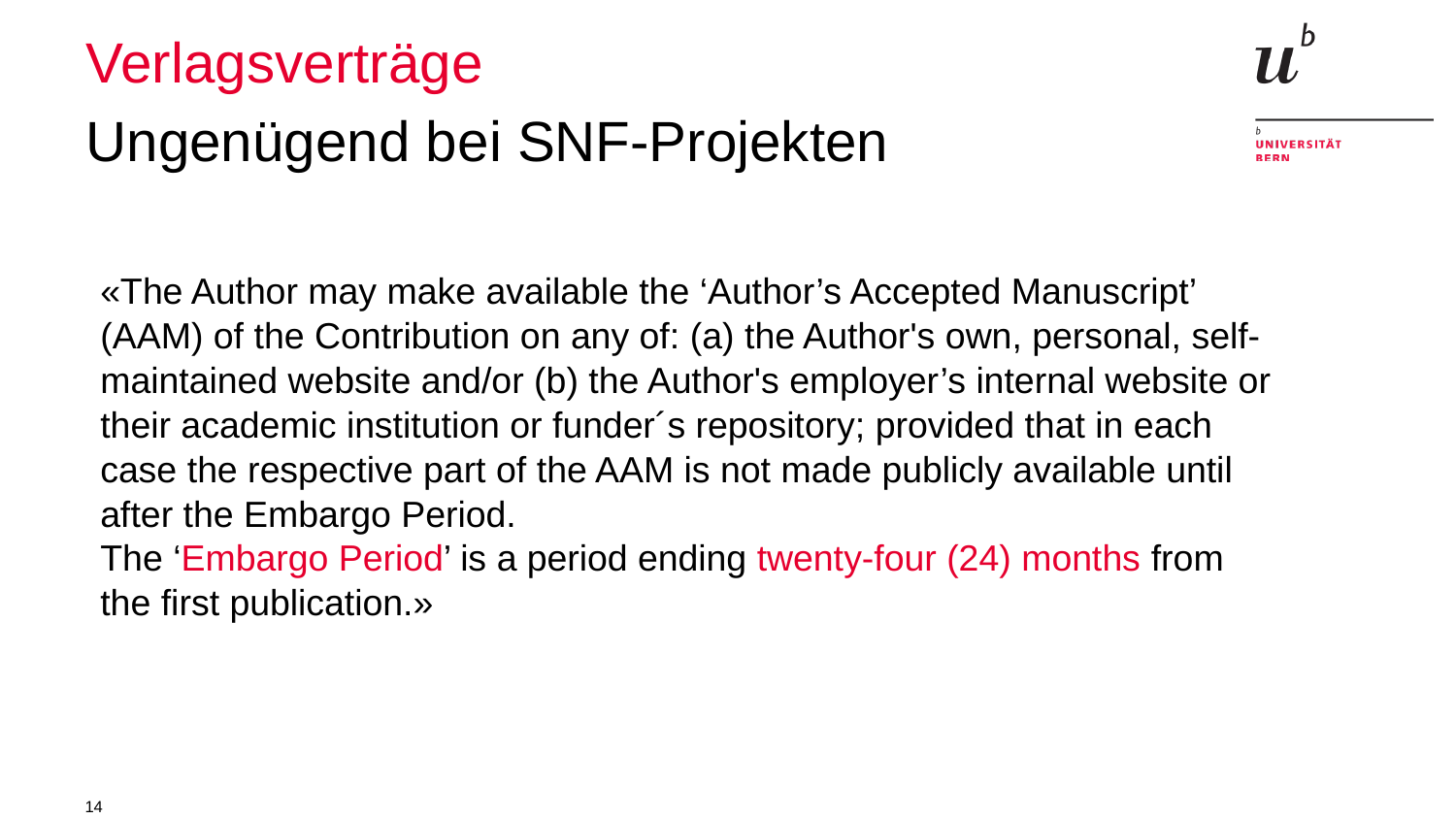

# Verlagsverträge
Ungenügend bei SNF-Projekten
«The Author may make available the ‘Author’s Accepted Manuscript’ (AAM) of the Contribution on any of: (a) the Author's own, personal, self-maintained website and/or (b) the Author's employer’s internal website or their academic institution or funder´s repository; provided that in each case the respective part of the AAM is not made publicly available until after the Embargo Period.
The ‘Embargo Period’ is a period ending twenty-four (24) months from the first publication.»